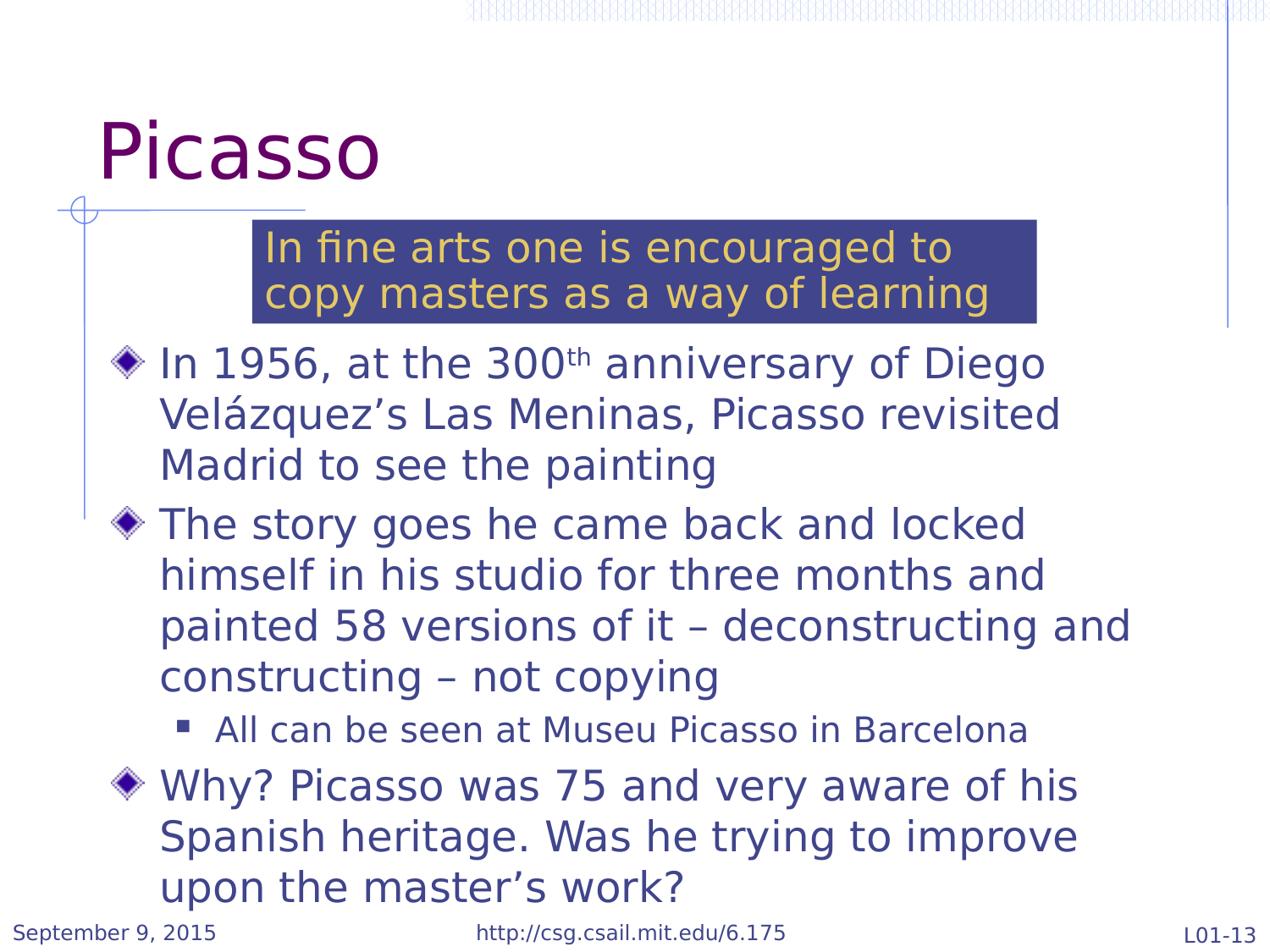

# Picasso
In fine arts one is encouraged to copy masters as a way of learning
In 1956, at the 300th anniversary of Diego Velázquez’s Las Meninas, Picasso revisited Madrid to see the painting
The story goes he came back and locked himself in his studio for three months and painted 58 versions of it – deconstructing and constructing – not copying
All can be seen at Museu Picasso in Barcelona
Why? Picasso was 75 and very aware of his Spanish heritage. Was he trying to improve upon the master’s work?
September 9, 2015
http://csg.csail.mit.edu/6.175
L01-13